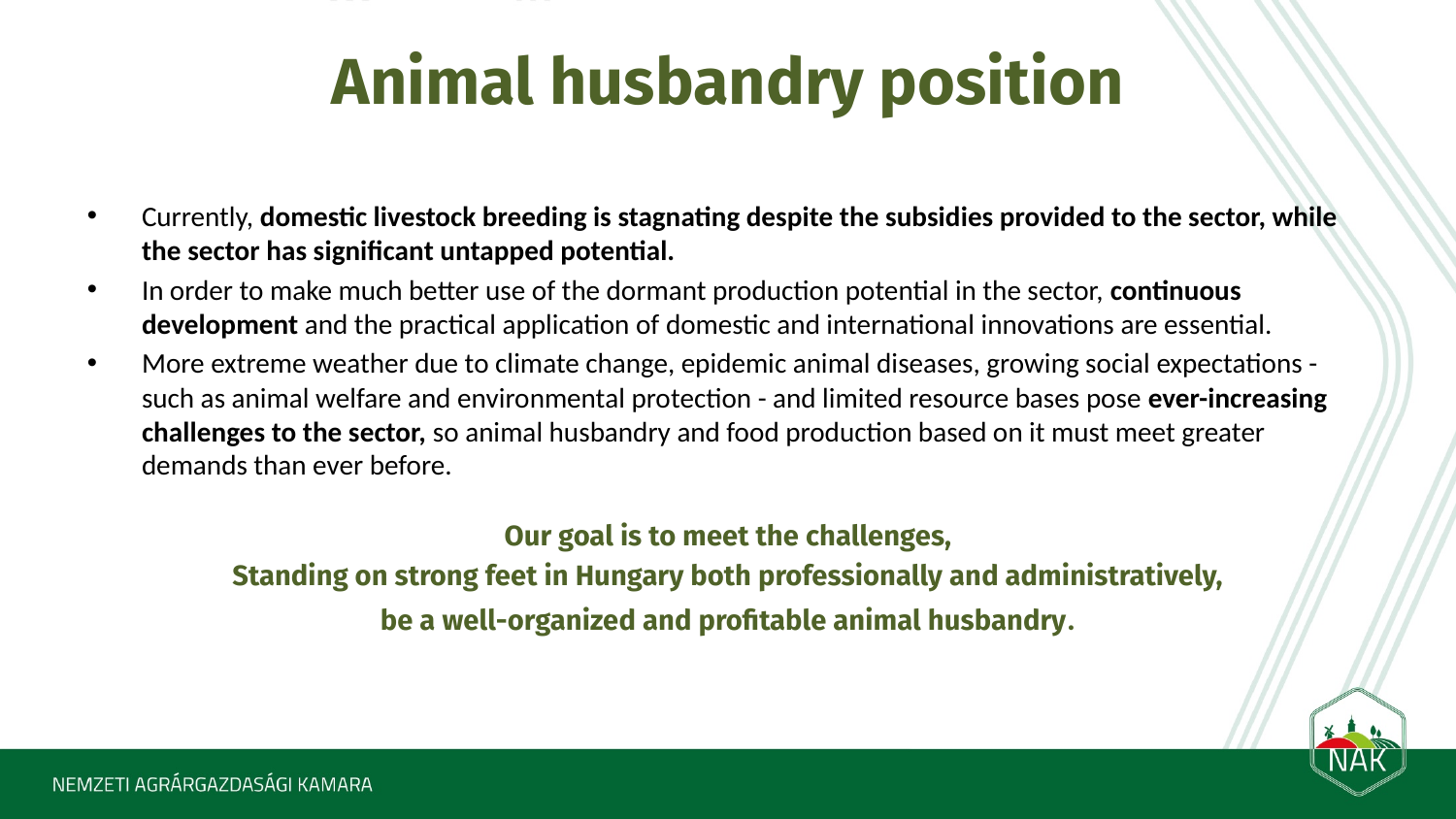

# Animal husbandry position
Currently, domestic livestock breeding is stagnating despite the subsidies provided to the sector, while the sector has significant untapped potential.
In order to make much better use of the dormant production potential in the sector, continuous development and the practical application of domestic and international innovations are essential.
More extreme weather due to climate change, epidemic animal diseases, growing social expectations - such as animal welfare and environmental protection - and limited resource bases pose ever-increasing challenges to the sector, so animal husbandry and food production based on it must meet greater demands than ever before.

Our goal is to meet the challenges,
Standing on strong feet in Hungary both professionally and administratively,
be a well-organized and profitable animal husbandry.